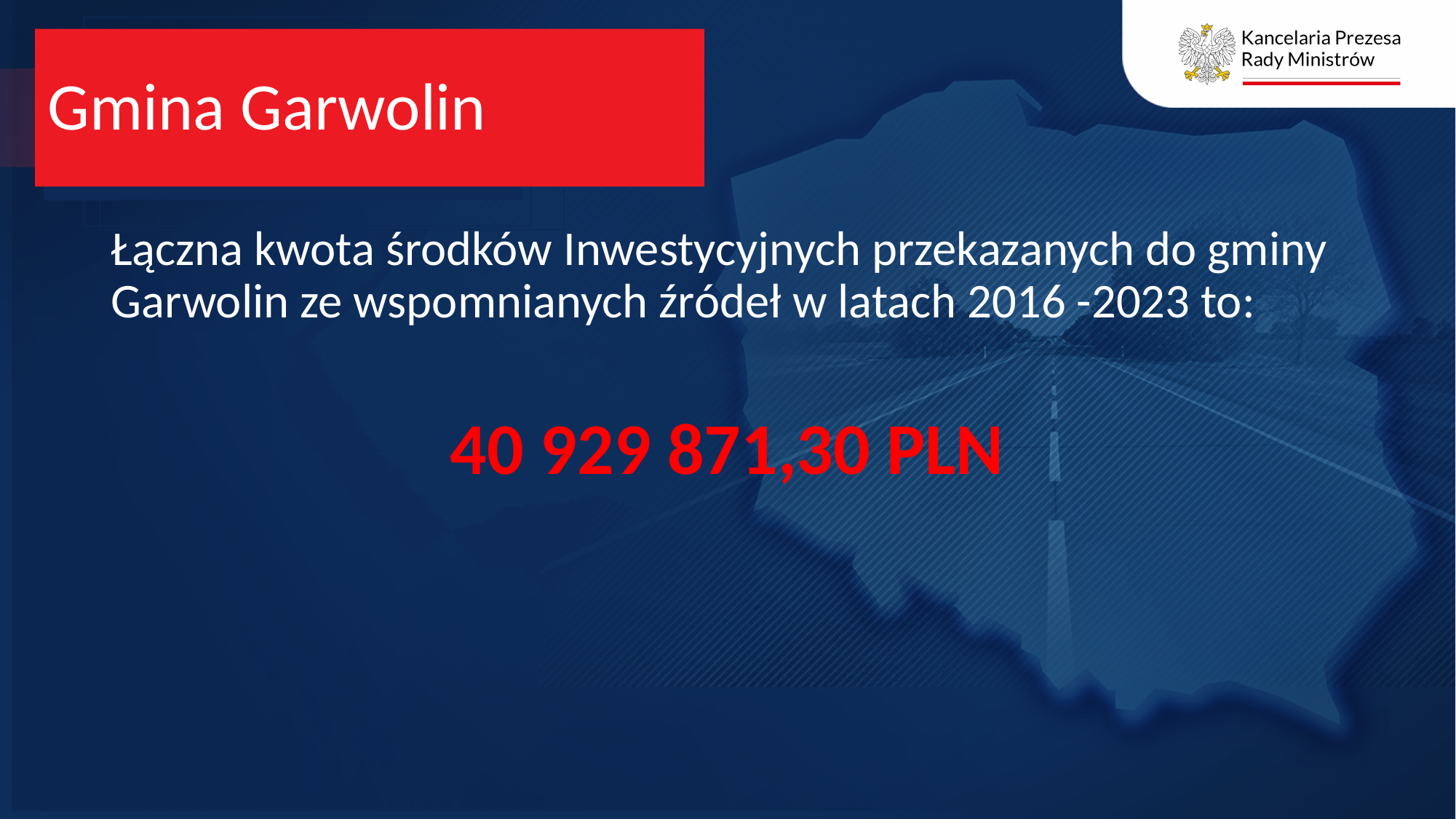

# Gmina Garwolin
Łączna kwota środków Inwestycyjnych przekazanych do gminy Garwolin ze wspomnianych źródeł w latach 2016 -2023 to:

40 929 871,30 PLN